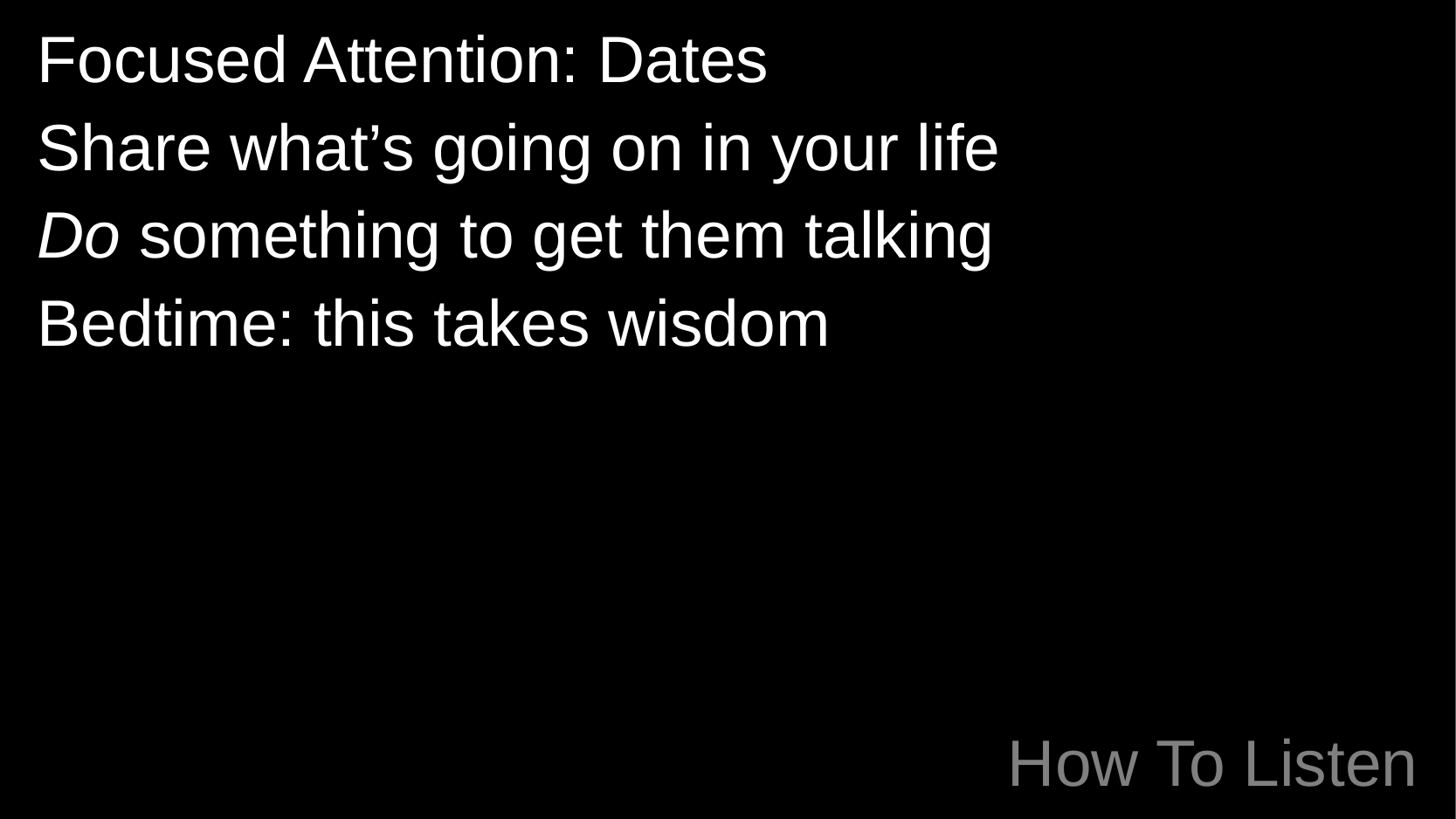

Focused Attention: Dates
Share what’s going on in your life
Do something to get them talking
Bedtime: this takes wisdom
# How To Listen